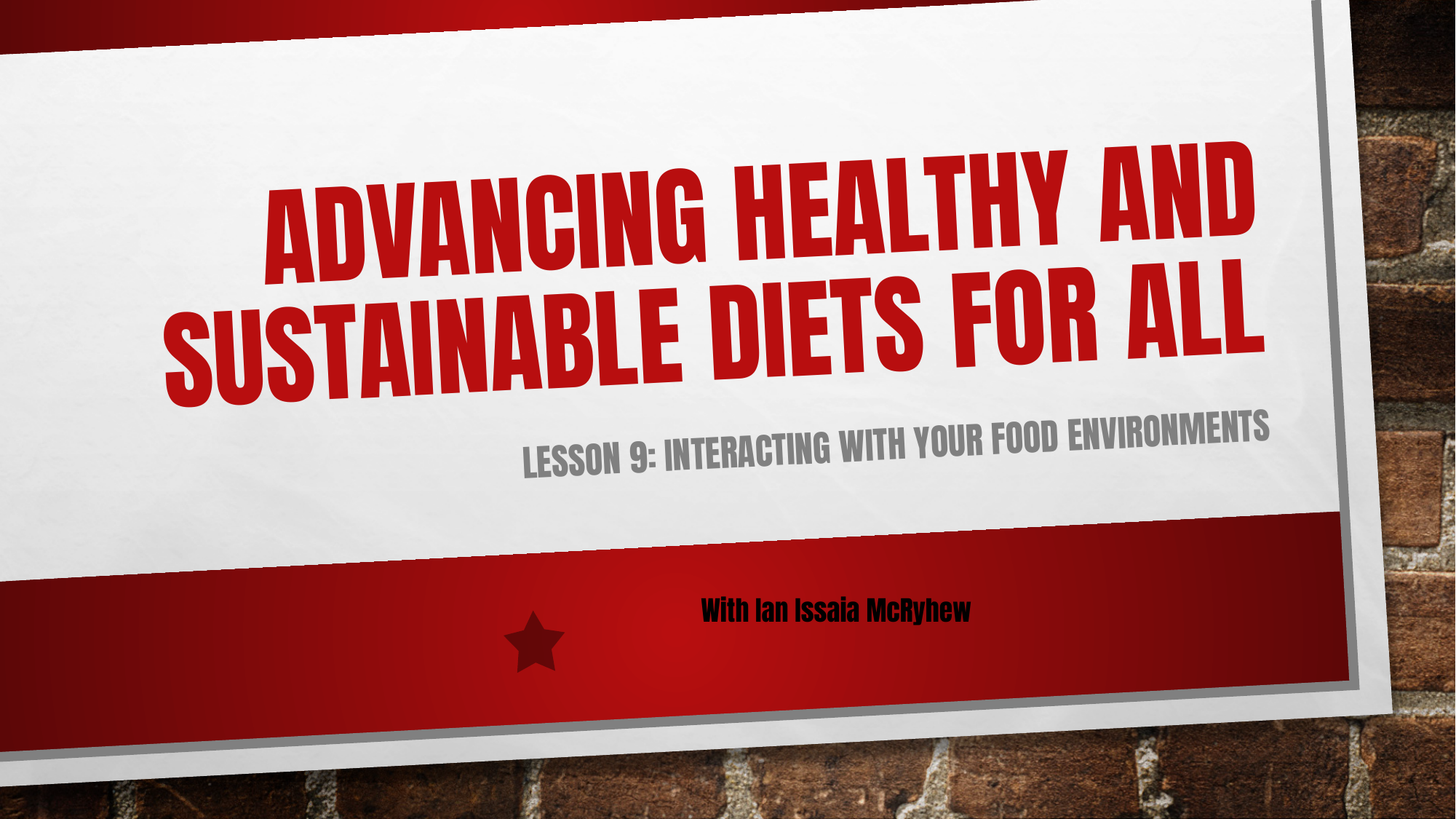

# Advancing Healthy and Sustainable Diets for All
Lesson 9: Interacting with your Food Environments
With Ian Issaia McRyhew